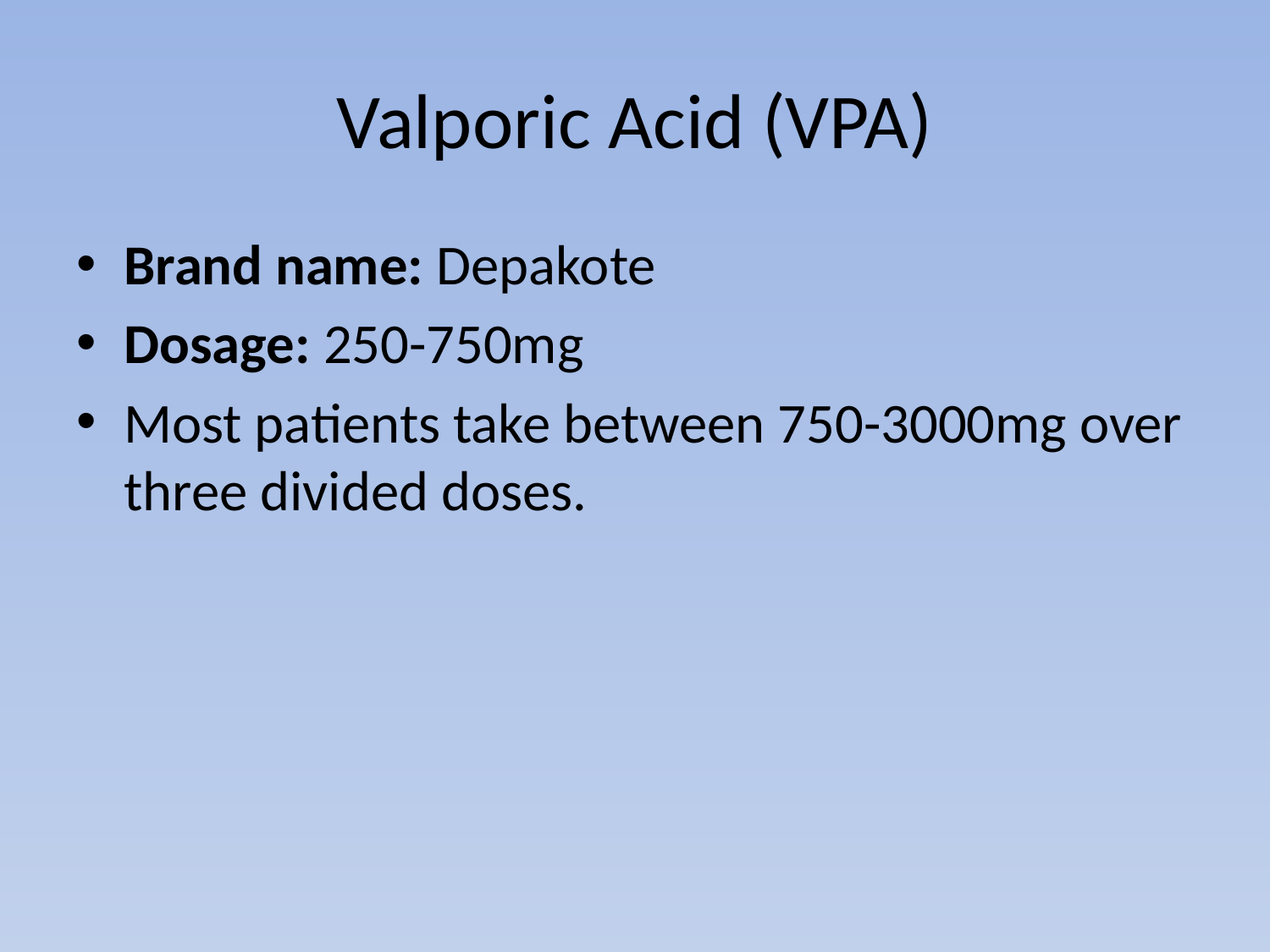

# Valporic Acid (VPA)
Brand name: Depakote
Dosage: 250-750mg
Most patients take between 750-3000mg over three divided doses.